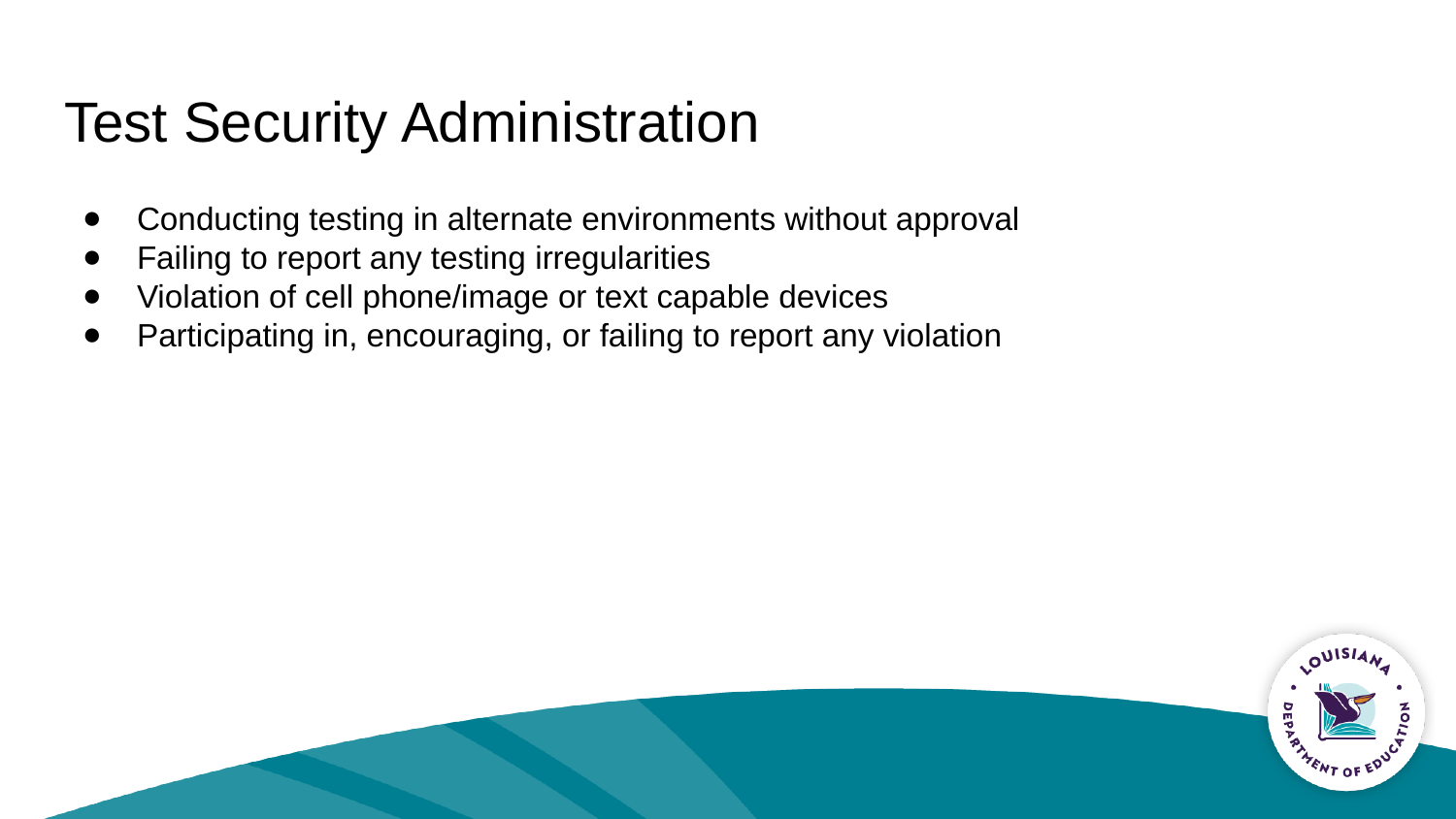

# Test Security Administration
Conducting testing in alternate environments without approval
Failing to report any testing irregularities
Violation of cell phone/image or text capable devices
Participating in, encouraging, or failing to report any violation